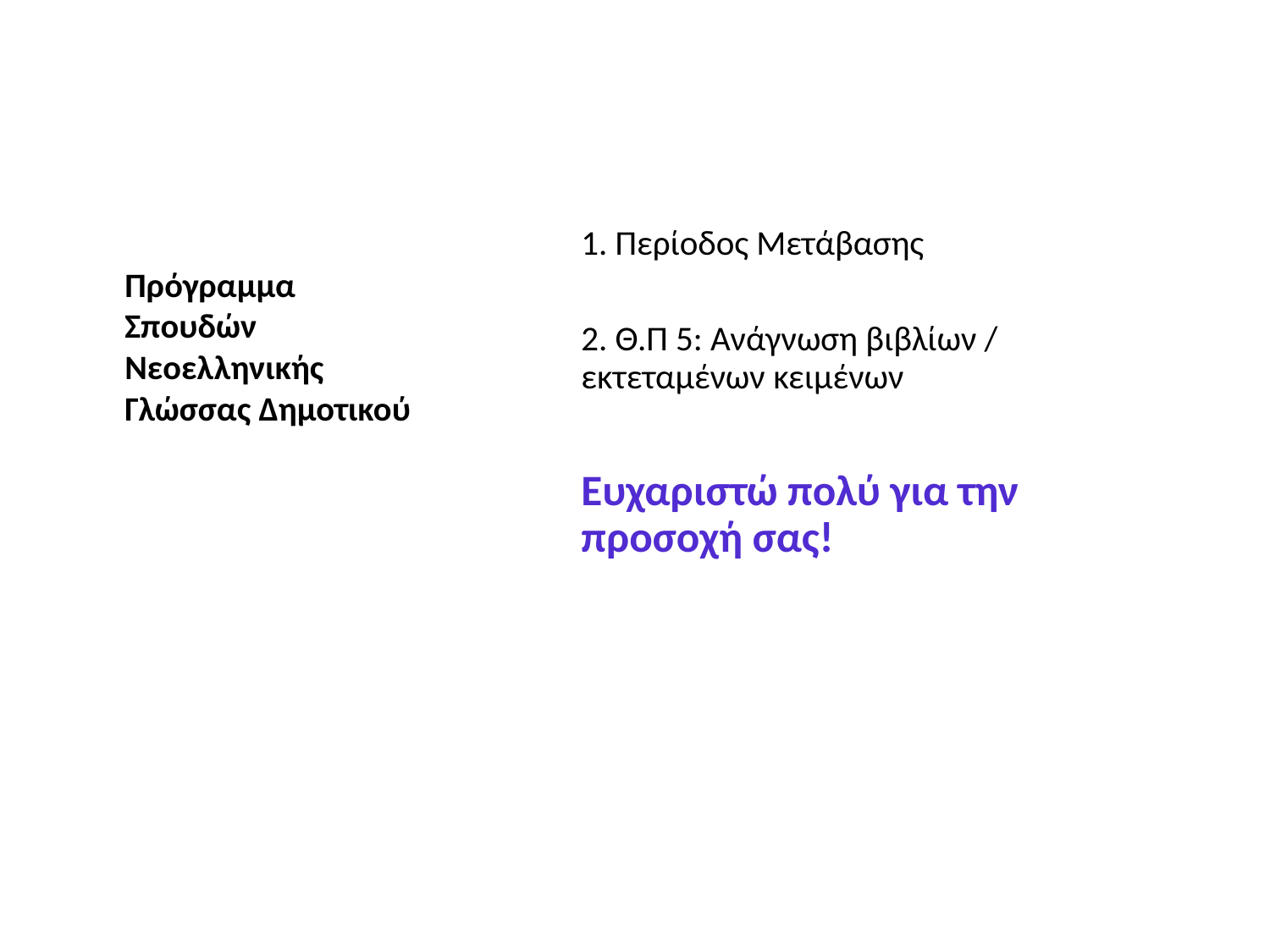

# Πρόγραμμα Σπουδών Νεοελληνικής Γλώσσας Δημοτικού
1. Περίοδος Μετάβασης

2. Θ.Π 5: Ανάγνωση βιβλίων / εκτεταμένων κειμένων

Ευχαριστώ πολύ για την προσοχή σας!